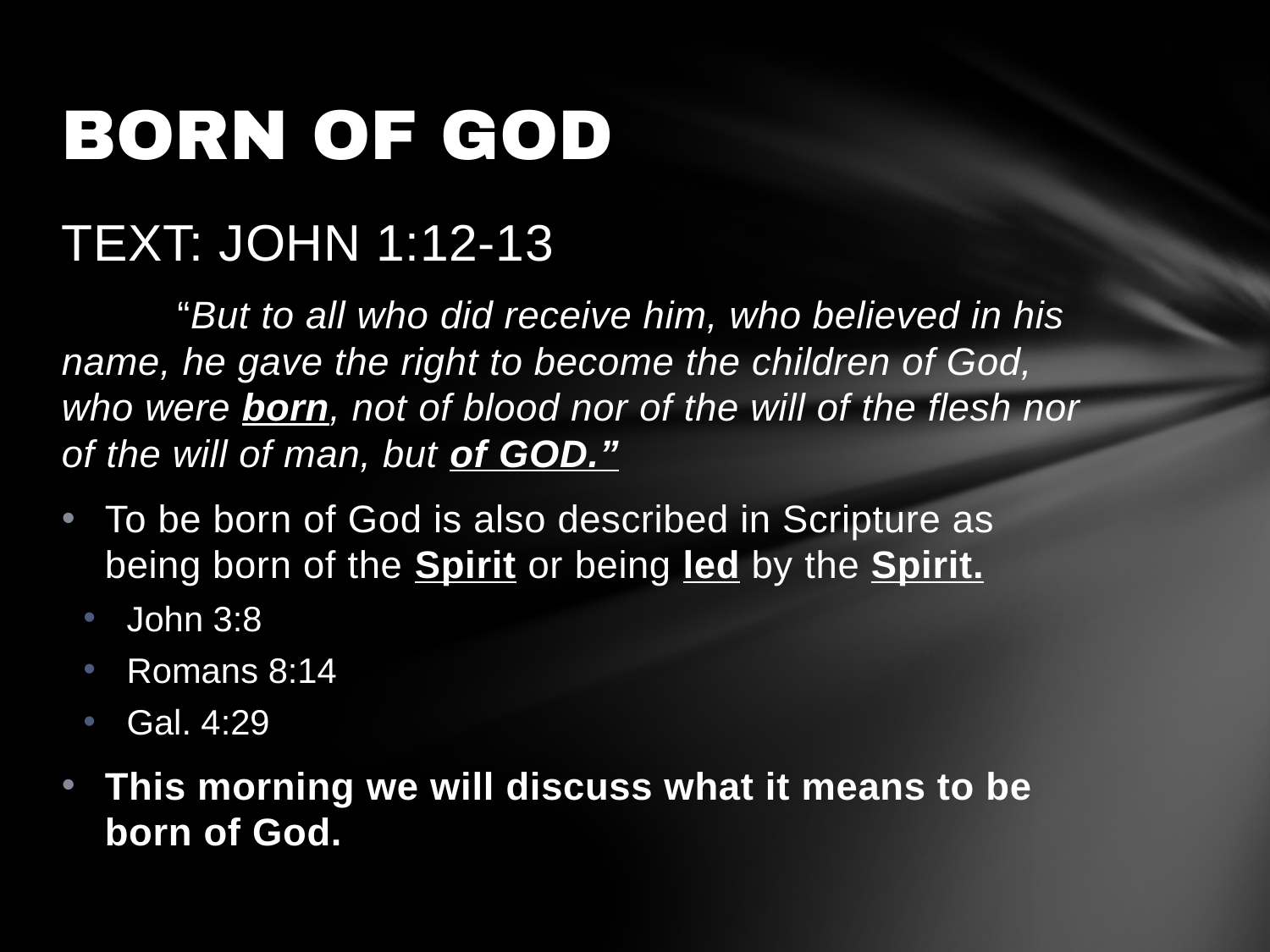

# BORN OF GOD
TEXT: JOHN 1:12-13
	“But to all who did receive him, who believed in his name, he gave the right to become the children of God, who were born, not of blood nor of the will of the flesh nor of the will of man, but of GOD.”
To be born of God is also described in Scripture as being born of the Spirit or being led by the Spirit.
John 3:8
Romans 8:14
Gal. 4:29
This morning we will discuss what it means to be born of God.